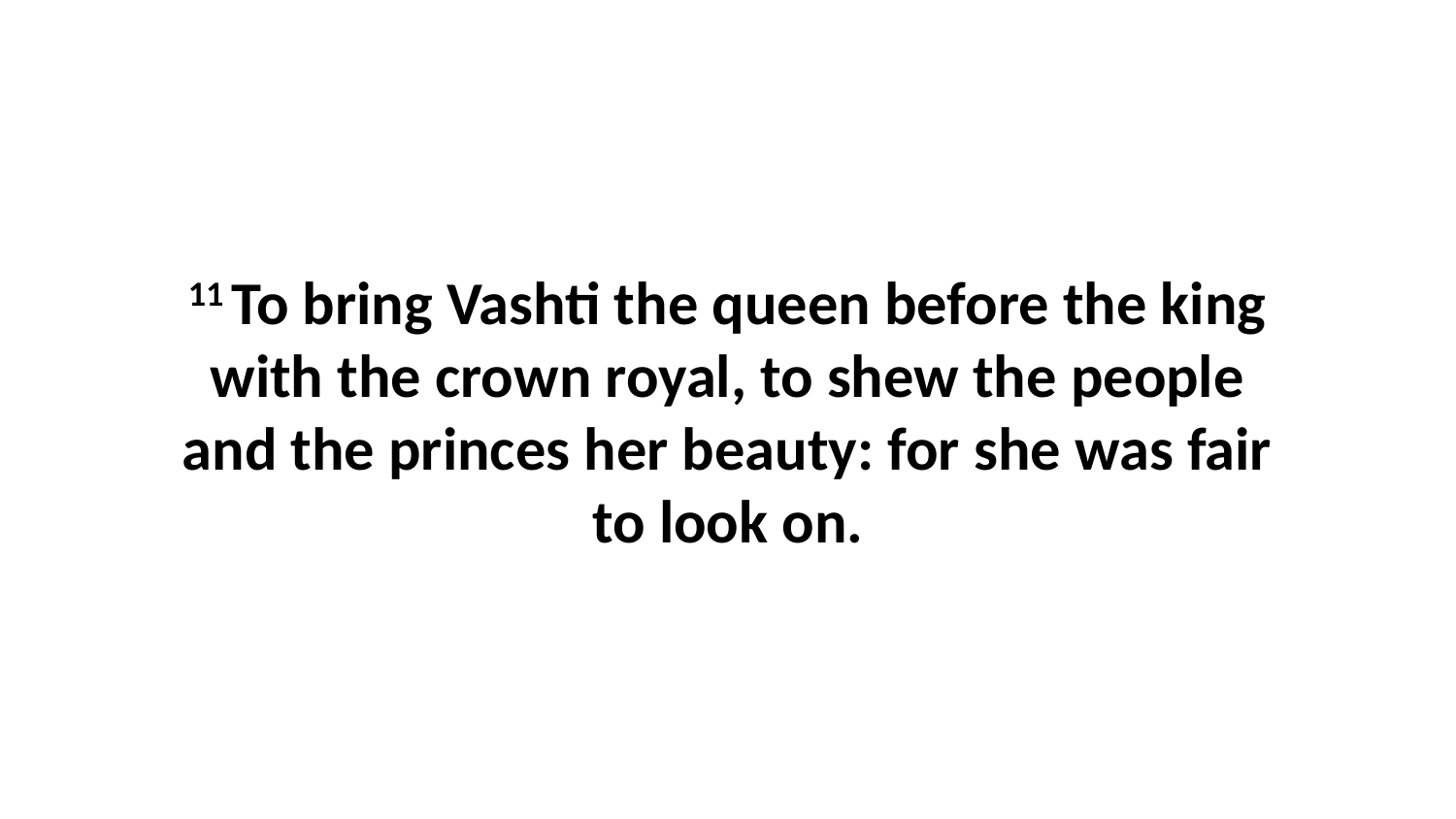

11 To bring Vashti the queen before the king with the crown royal, to shew the people and the princes her beauty: for she was fair to look on.